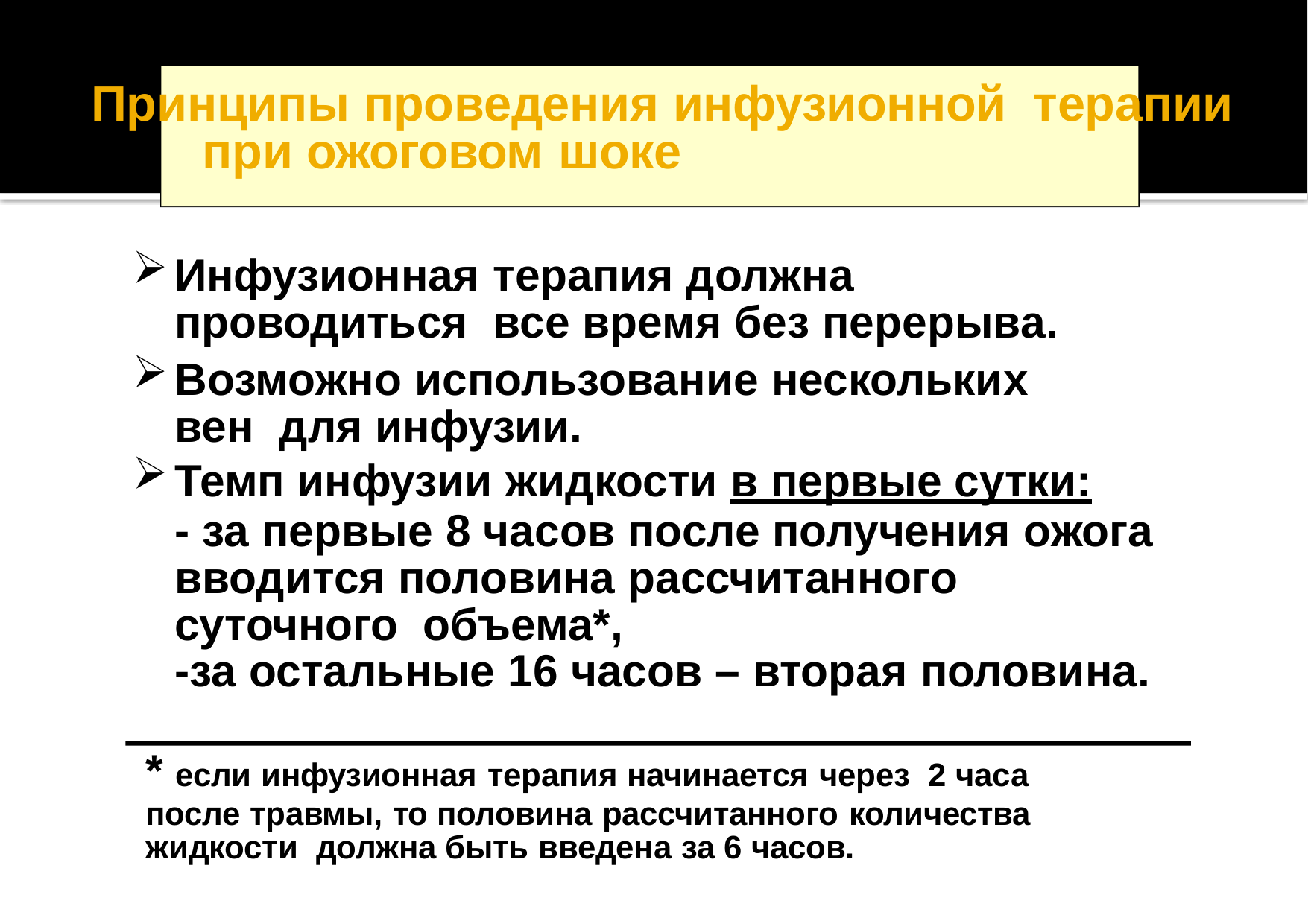

# Принципы проведения инфузионной  терапии при ожоговом шоке

Инфузионная терапия должна проводиться  все время без перерыва.
Возможно использование нескольких вен  для инфузии.
Темп инфузии жидкости в первые сутки:
- за первые 8 часов после получения ожога  вводится половина рассчитанного суточного  объема*,
-за остальные 16 часов – вторая половина.

* если инфузионная терапия начинается через	2 часа
после травмы, то половина рассчитанного количества жидкости  должна быть введена за 6 часов.